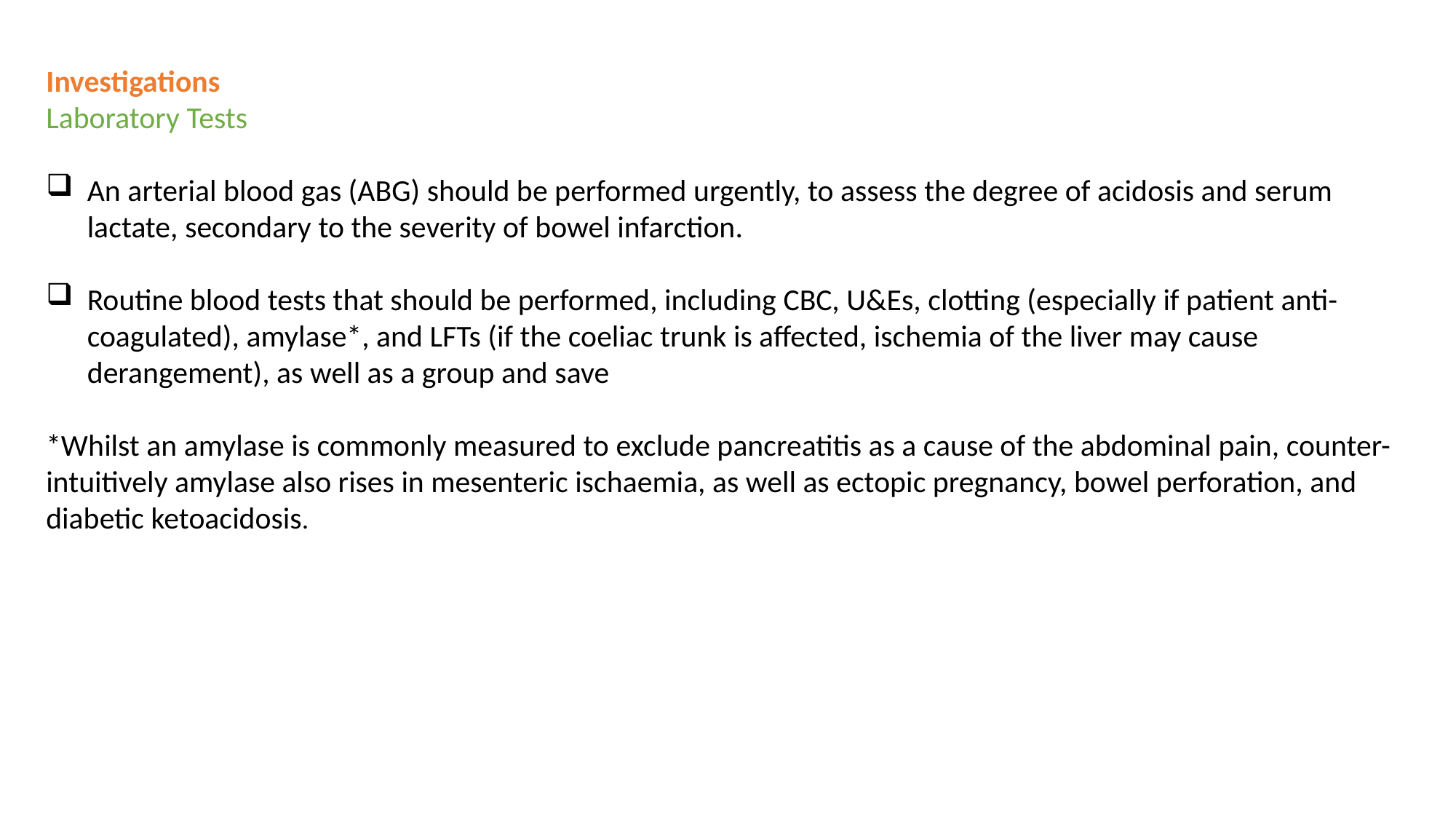

Investigations
Laboratory Tests

An arterial blood gas (ABG) should be performed urgently, to assess the degree of acidosis and serum lactate, secondary to the severity of bowel infarction.

Routine blood tests that should be performed, including CBC, U&Es, clotting (especially if patient anti-coagulated), amylase*, and LFTs (if the coeliac trunk is affected, ischemia of the liver may cause derangement), as well as a group and save

*Whilst an amylase is commonly measured to exclude pancreatitis as a cause of the abdominal pain, counter-intuitively amylase also rises in mesenteric ischaemia, as well as ectopic pregnancy, bowel perforation, and diabetic ketoacidosis.